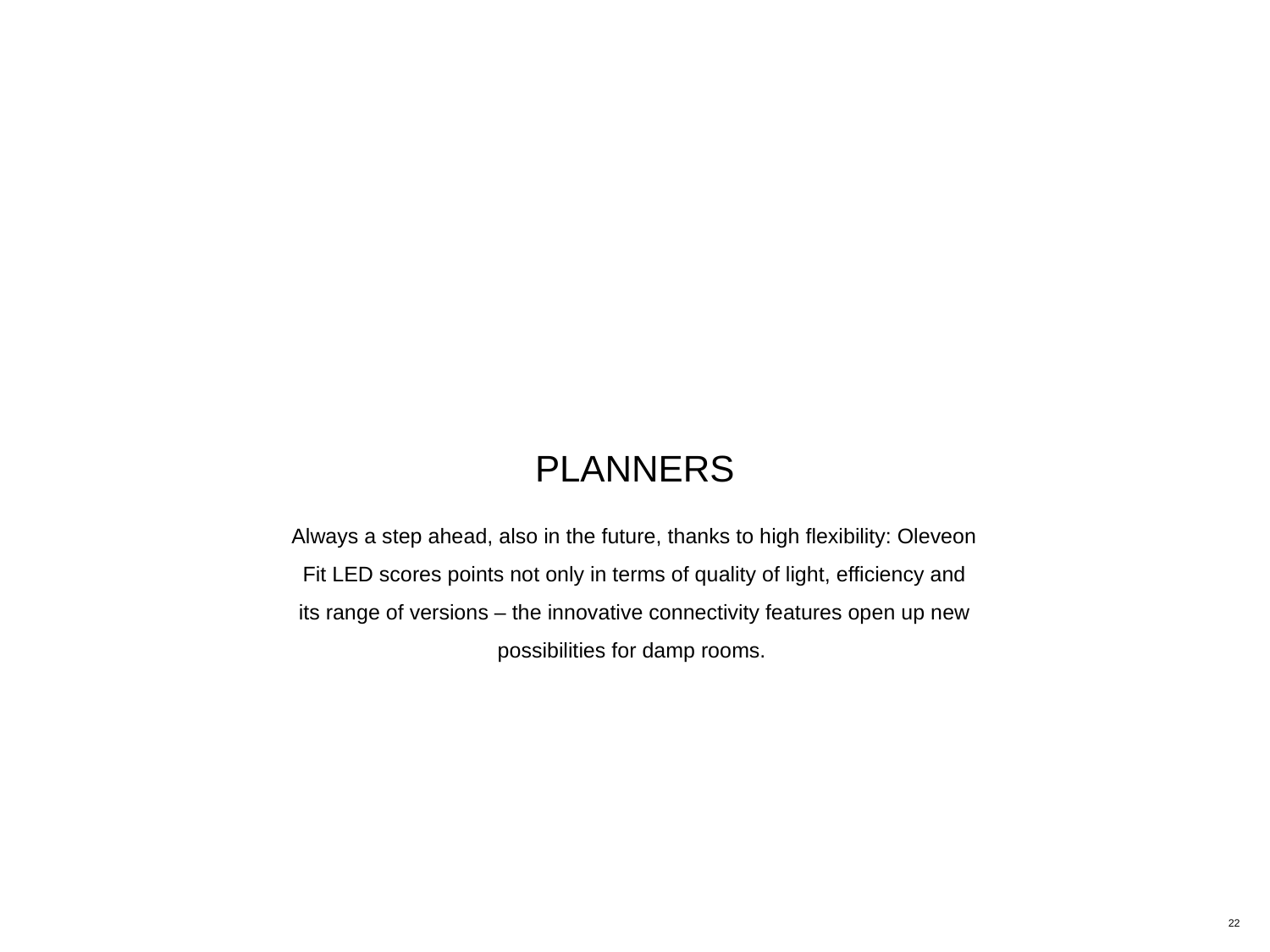

Always a step ahead, also in the future, thanks to high flexibility: Oleveon Fit LED scores points not only in terms of quality of light, efficiency and its range of versions – the innovative connectivity features open up new possibilities for damp rooms.